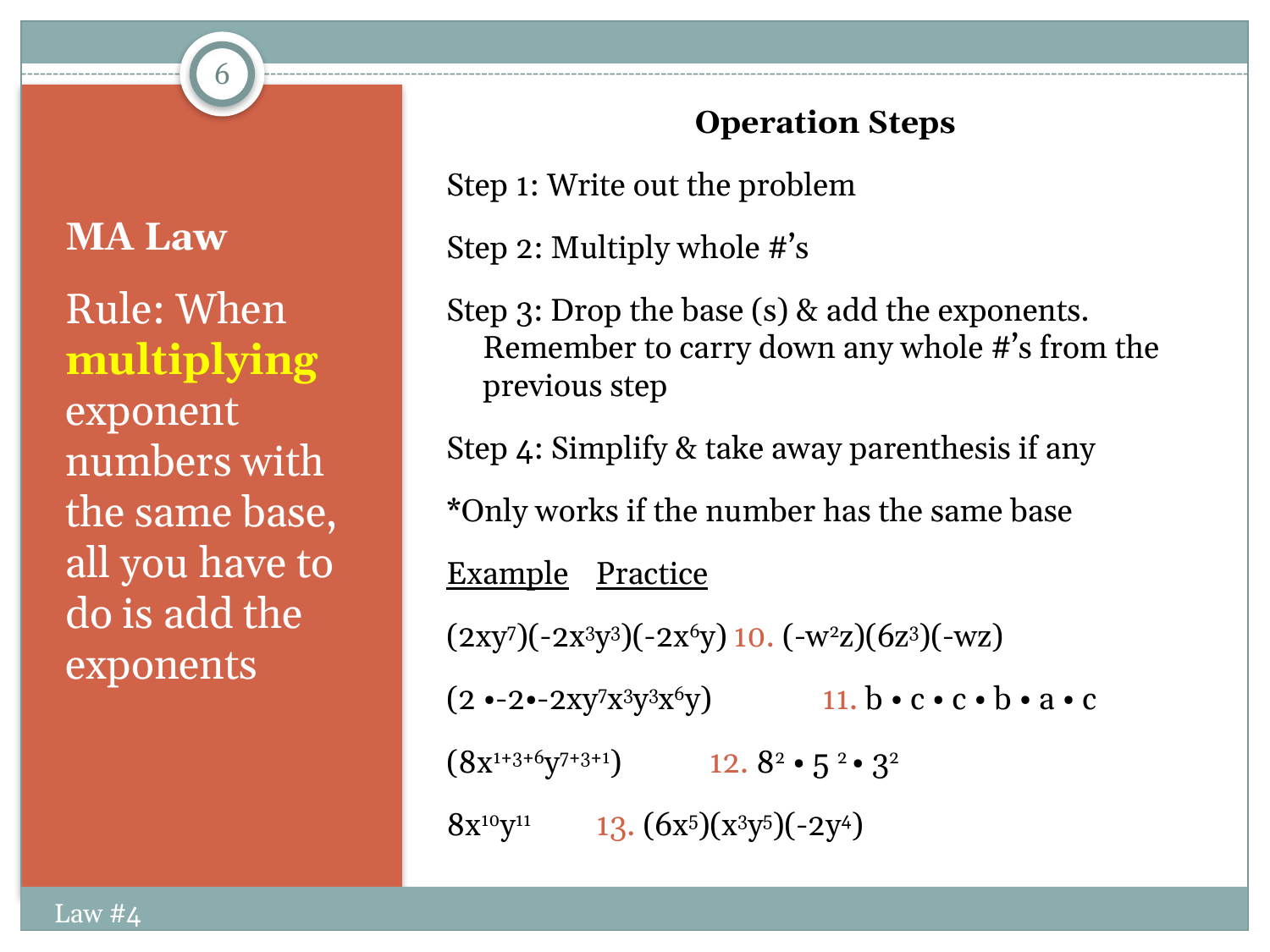

6
Operation Steps
Step 1: Write out the problem
Step 2: Multiply whole #’s
Step 3: Drop the base (s) & add the exponents. Remember to carry down any whole #’s from the previous step
Step 4: Simplify & take away parenthesis if any
*Only works if the number has the same base
Example		Practice
(2xy7)(-2x3y3)(-2x6y)	10. (-w2z)(6z3)(-wz)
(2 •-2•-2xy7x3y3x6y)	11. b • c • c • b • a • c
(8x1+3+6y7+3+1)		12. 82 • 5 2 • 32
8x10y11			13. (6x5)(x3y5)(-2y4)
# MA Law
Rule: When multiplying exponent  numbers with the same base, all you have to do is add the exponents
Law #4